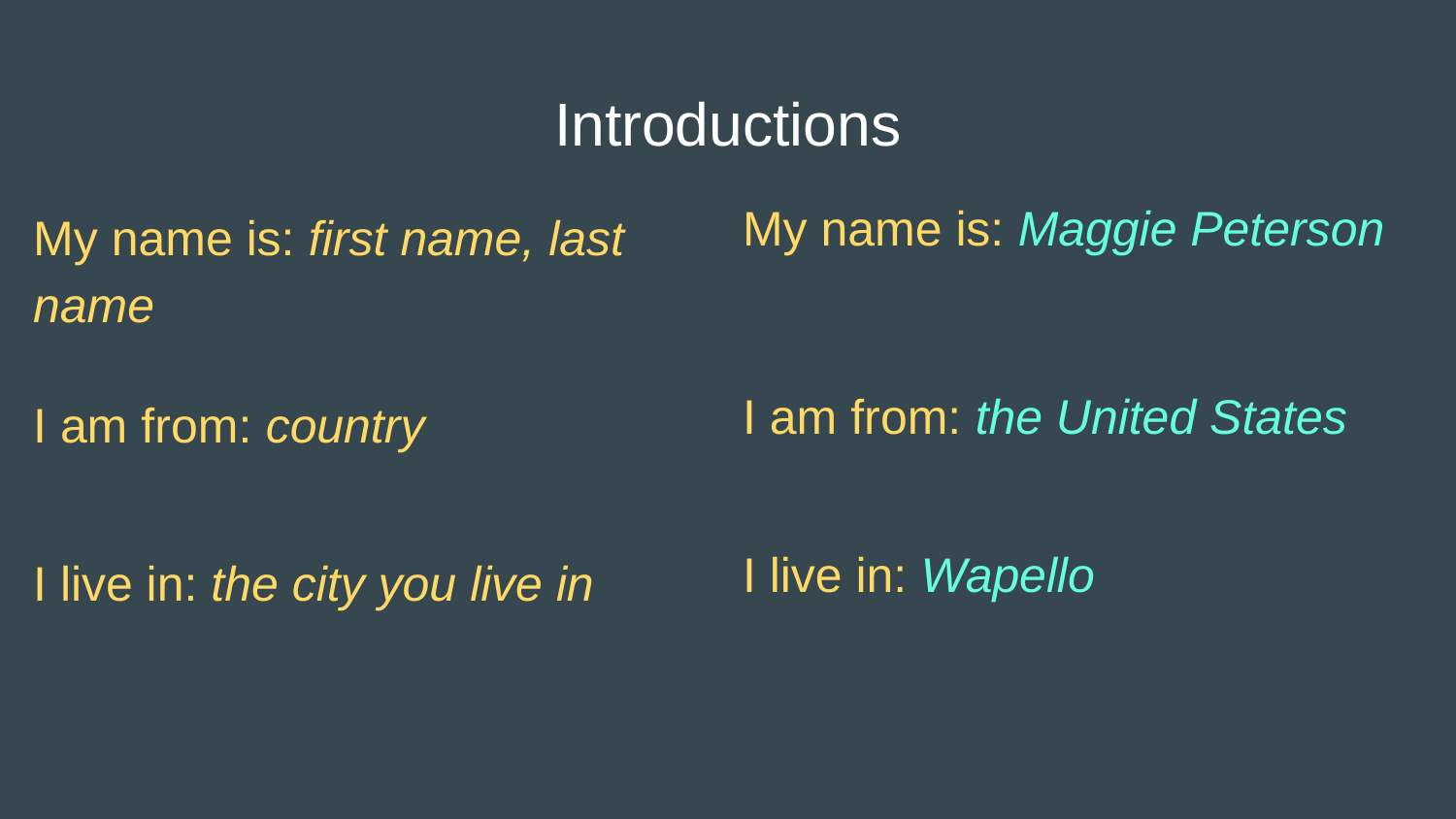

# Introductions
My name is: first name, last name
My name is: Maggie Peterson

I am from: country

I am from: the United States

I live in: the city you live in

I live in: Wapello